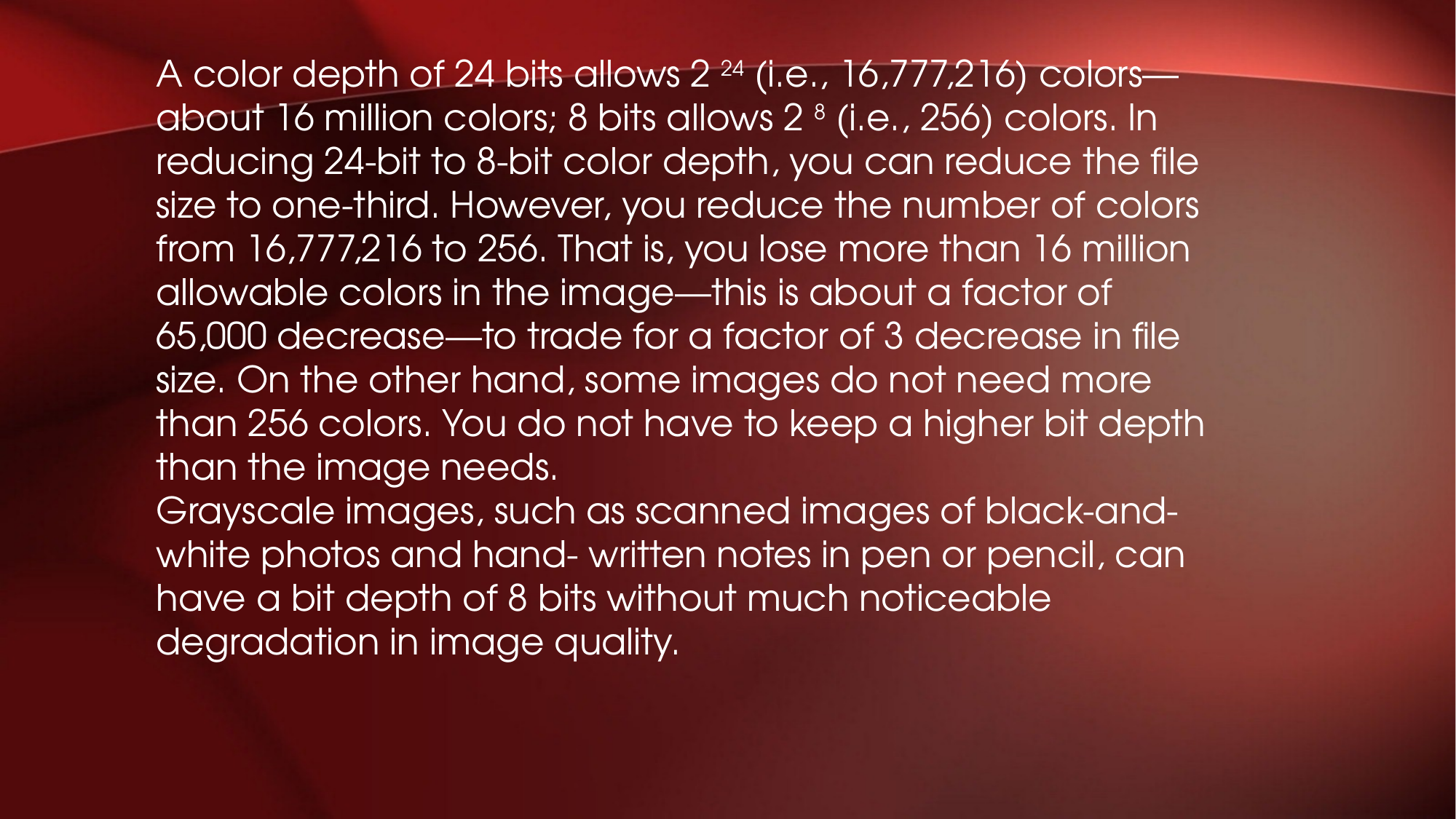

A color depth of 24 bits allows 2 24 (i.e., 16,777,216) colors—about 16 million colors; 8 bits allows 2 8 (i.e., 256) colors. In reducing 24-bit to 8-bit color depth, you can reduce the file size to one-third. However, you reduce the number of colors from 16,777,216 to 256. That is, you lose more than 16 million allowable colors in the image—this is about a factor of 65,000 decrease—to trade for a factor of 3 decrease in file size. On the other hand, some images do not need more than 256 colors. You do not have to keep a higher bit depth than the image needs.
Grayscale images, such as scanned images of black-and-white photos and hand- written notes in pen or pencil, can have a bit depth of 8 bits without much noticeable degradation in image quality.